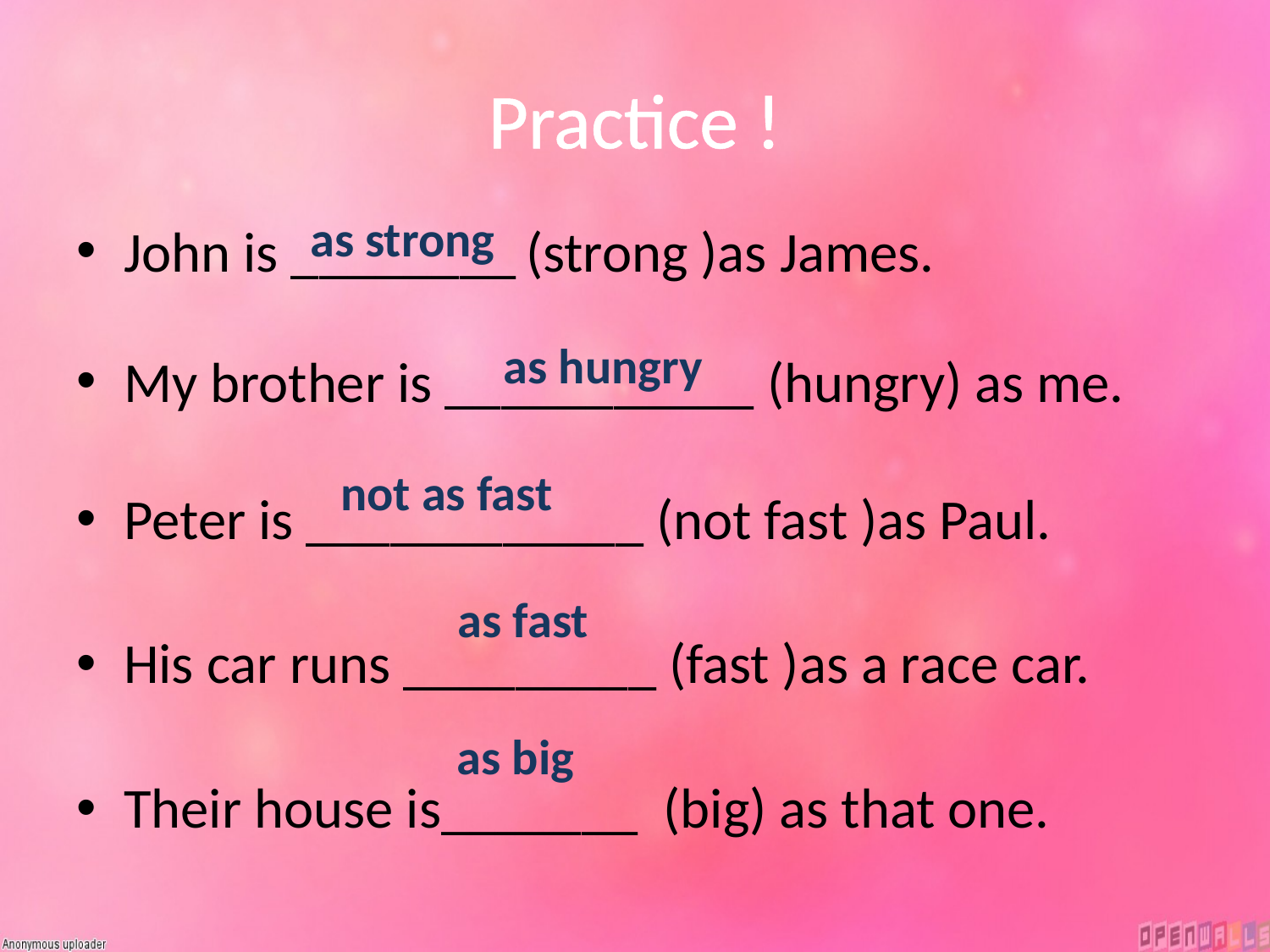

# Practice !
as strong
John is ________ (strong )as James.

My brother is ___________ (hungry) as me.

Peter is ____________ (not fast )as Paul.

His car runs _________ (fast )as a race car.

Their house is_______  (big) as that one.

as hungry
not as fast
as fast
as big